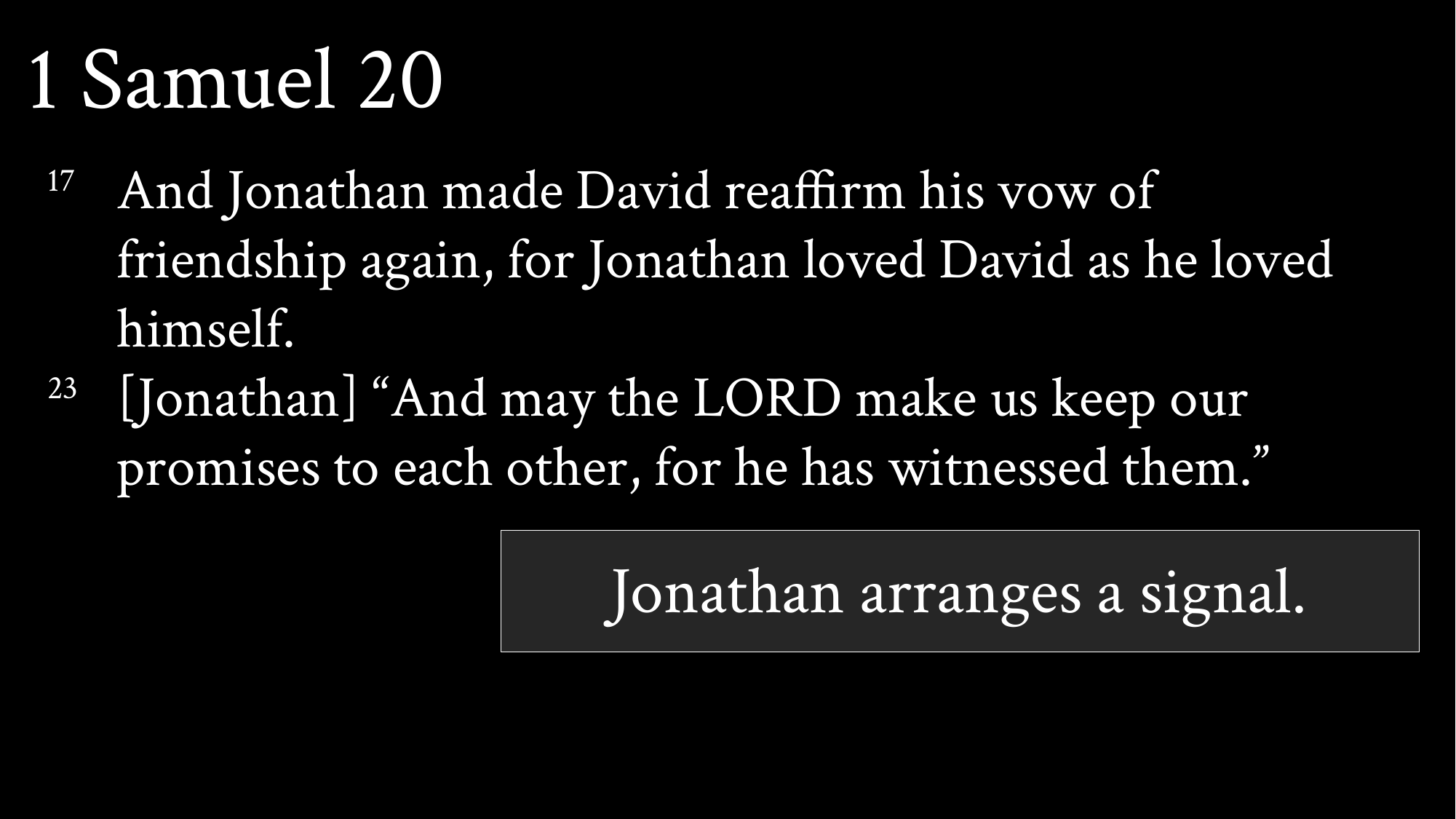

1 Samuel 20
17	And Jonathan made David reaffirm his vow of friendship again, for Jonathan loved David as he loved himself.
23 	[Jonathan] “And may the LORD make us keep our promises to each other, for he has witnessed them.”

Jonathan arranges a signal.